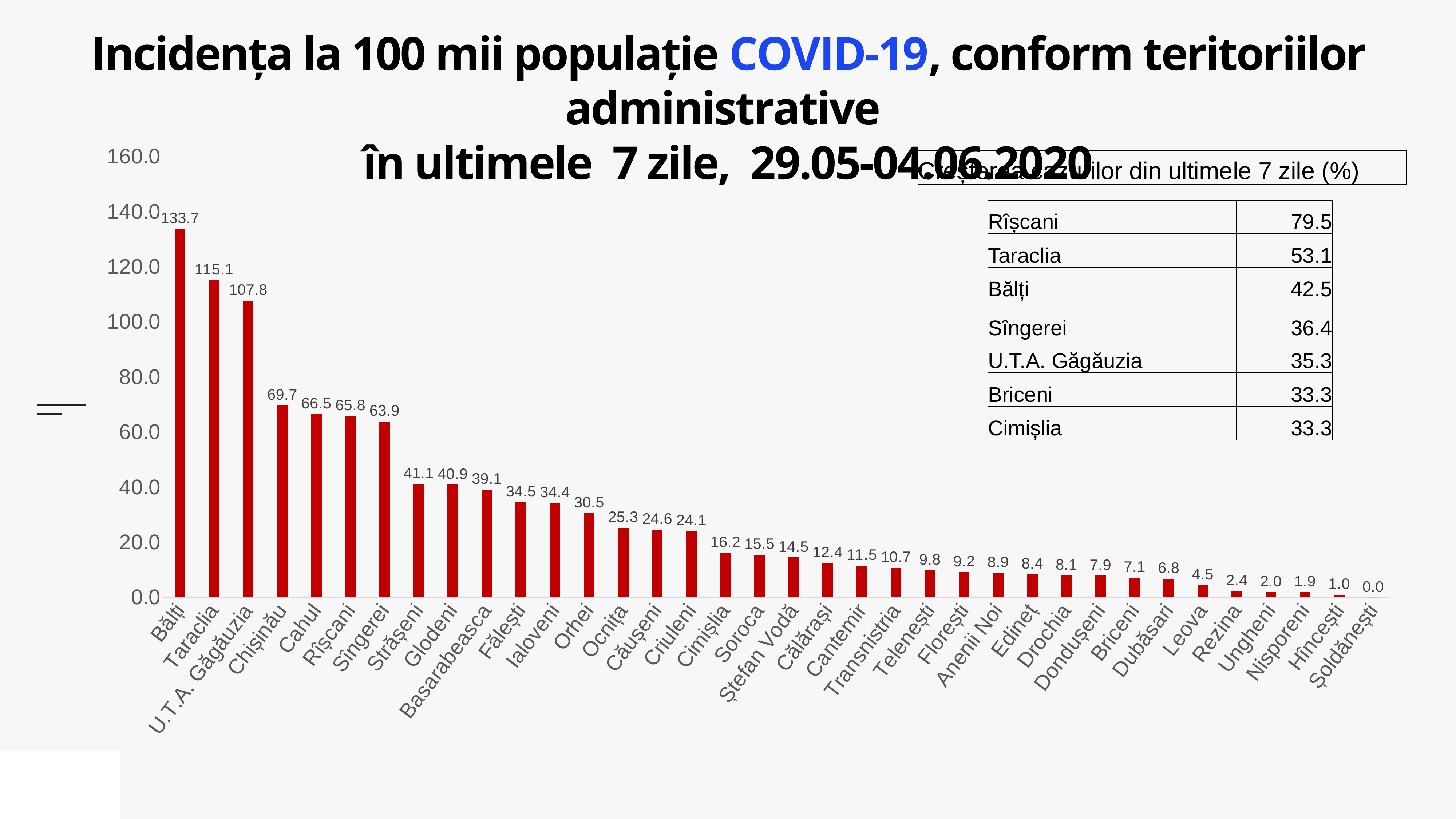

# Incidența la 100 mii populație COVID-19, conform teritoriilor administrative în ultimele  7 zile,  29.05-04.06.2020

### Chart

| Category |  |
|---|---|
| Bălți | 133.714631503948 |
| Taraclia | 115.10560269828947 |
| U.T.A. Găgăuzia | 107.77864496227748 |
| Chișinău | 69.70049906764267 |
| Cahul | 66.46158520375222 |
| Rîșcani | 65.84945800830717 |
| Sîngerei | 63.8985641616759 |
| Strășeni | 41.124886604172964 |
| Glodeni | 40.930885276575836 |
| Basarabeasca | 39.1100295498001 |
| Fălești | 34.50126504638503 |
| Ialoveni | 34.35171865942418 |
| Orhei | 30.541270122756202 |
| Ocnița | 25.303110173958885 |
| Căușeni | 24.635092689536243 |
| Criuleni | 24.062960027176988 |
| Cimișlia | 16.227509685794846 |
| Soroca | 15.452766045122077 |
| Ștefan Vodă | 14.499291145766207 |
| Călărași | 12.422167357649725 |
| Cantemir | 11.513000095941667 |
| Transnistria | 10.736842105263158 |
| Telenești | 9.812900693444982 |
| Florești | 9.15547301097349 |
| Anenii Noi | 8.861208162438604 |
| Edineț | 8.350846915057968 |
| Drochia | 8.05985787783942 |
| Dondușeni | 7.924767540152156 |
| Briceni | 7.139899184623513 |
| Dubăsari | 6.832701308462301 |
| Leova | 4.4740727484228895 |
| Rezina | 2.3537165183825257 |
| Ungheni | 1.9789440354626773 |
| Nisporeni | 1.8813259585355757 |
| Hîncești | 0.9635396592923764 |
| Șoldănești | 0.0 |
| Creșterea cazurilor din ultimele 7 zile (%) |
| --- |
| Rîșcani | 79.5 |
| --- | --- |
| Taraclia | 53.1 |
| Bălți | 42.5 |
|  |  |
| Sîngerei | 36.4 |
| U.T.A. Găgăuzia | 35.3 |
| Briceni | 33.3 |
| Cimișlia | 33.3 |